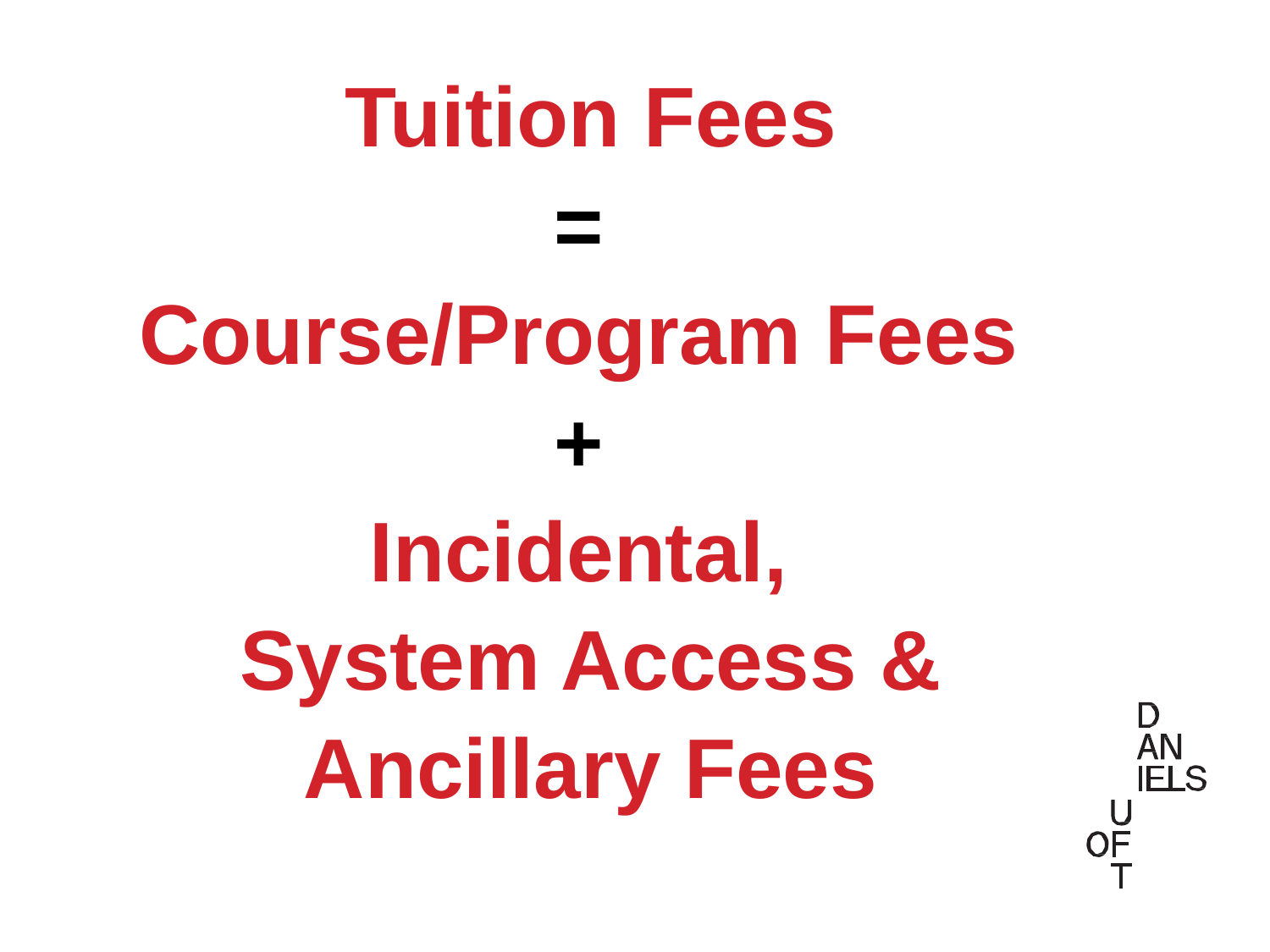

Tuition Fees
=
Course/Program Fees
+
Incidental,
System Access &
Ancillary Fees